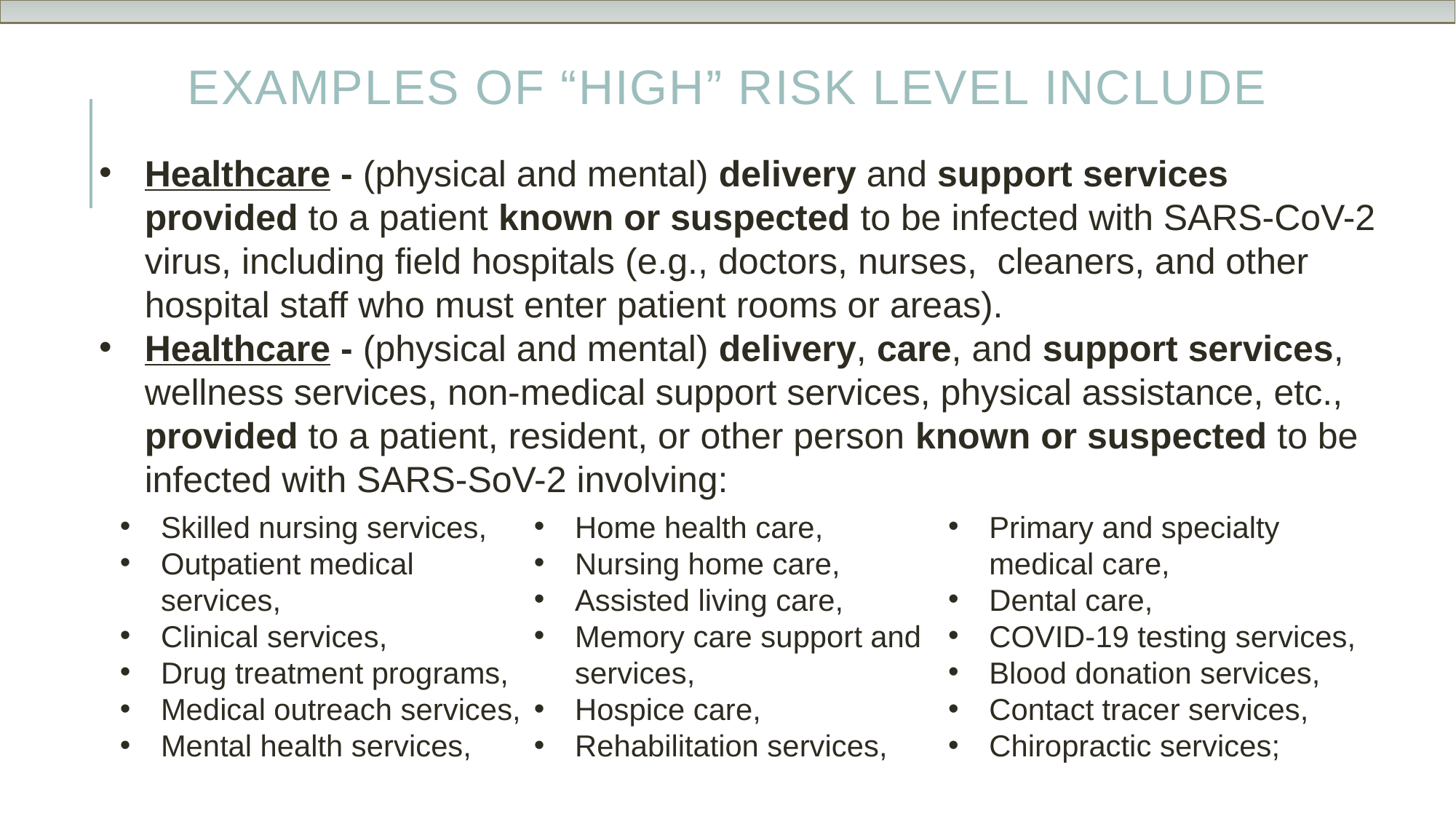

# Examples of “HIGH” risk level include
Healthcare - (physical and mental) delivery and support services provided to a patient known or suspected to be infected with SARS-CoV-2 virus, including field hospitals (e.g., doctors, nurses,  cleaners, and other hospital staff who must enter patient rooms or areas).
Healthcare - (physical and mental) delivery, care, and support services, wellness services, non-medical support services, physical assistance, etc., provided to a patient, resident, or other person known or suspected to be infected with SARS-SoV-2 involving:
Skilled nursing services,
Outpatient medical services,
Clinical services,
Drug treatment programs,
Medical outreach services,
Mental health services,
Home health care,
Nursing home care,
Assisted living care,
Memory care support and services,
Hospice care,
Rehabilitation services,
Primary and specialty medical care,
Dental care,
COVID-19 testing services,
Blood donation services,
Contact tracer services,
Chiropractic services;